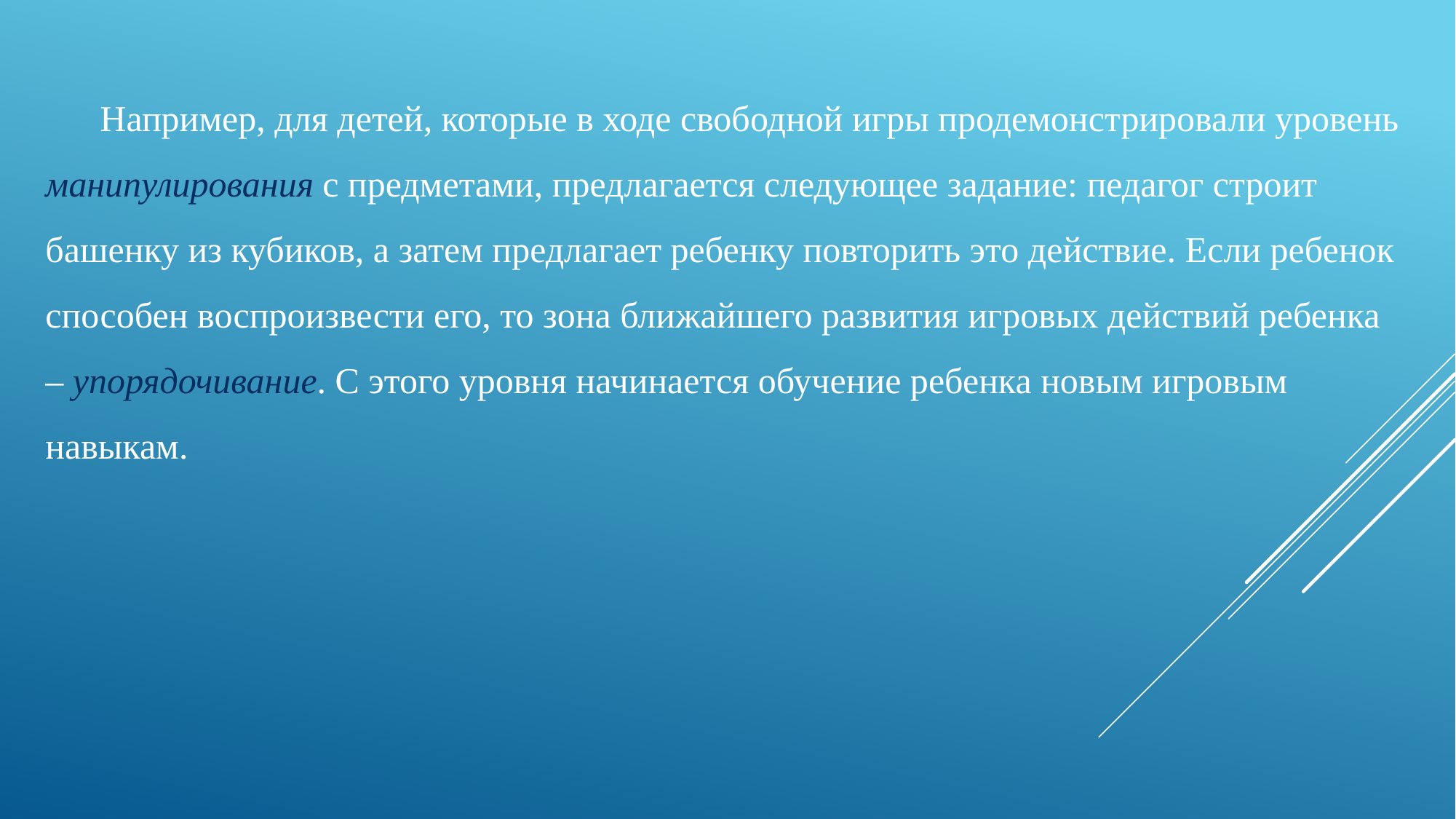

Например, для детей, которые в ходе свободной игры продемонстрировали уровень манипулирования с предметами, предлагается следующее задание: педагог строит башенку из кубиков, а затем предлагает ребенку повторить это действие. Если ребенок способен воспроизвести его, то зона ближайшего развития игровых действий ребенка – упорядочивание. С этого уровня начинается обучение ребенка новым игровым навыкам.